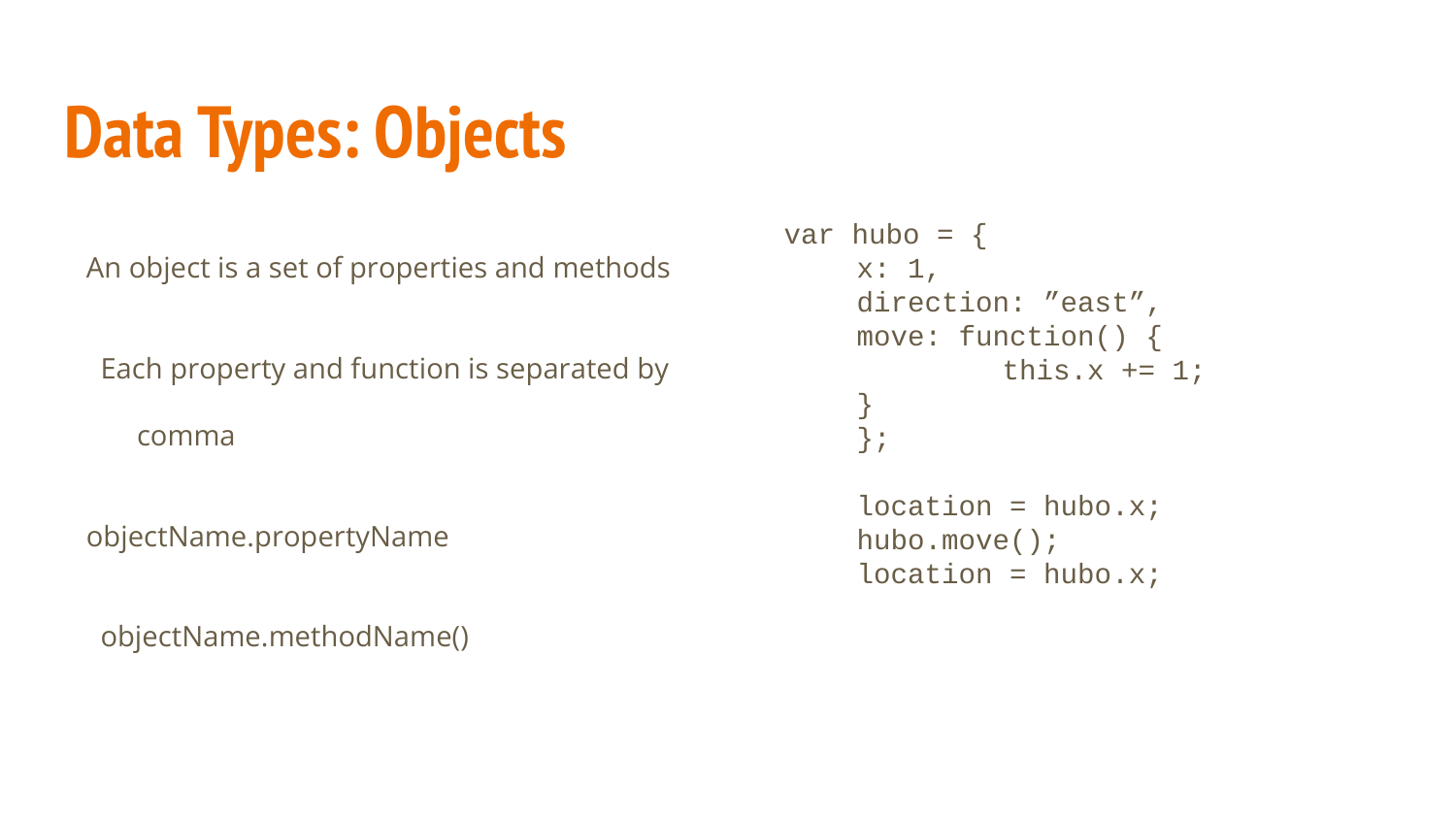

# Data Types: Objects
An object is a set of properties and methods
Each property and function is separated by comma
objectName.propertyName
objectName.methodName()
var hubo = {
x: 1,
direction: ”east”,
move: function() {
	this.x += 1;
}
};

location = hubo.x;
hubo.move();
location = hubo.x;